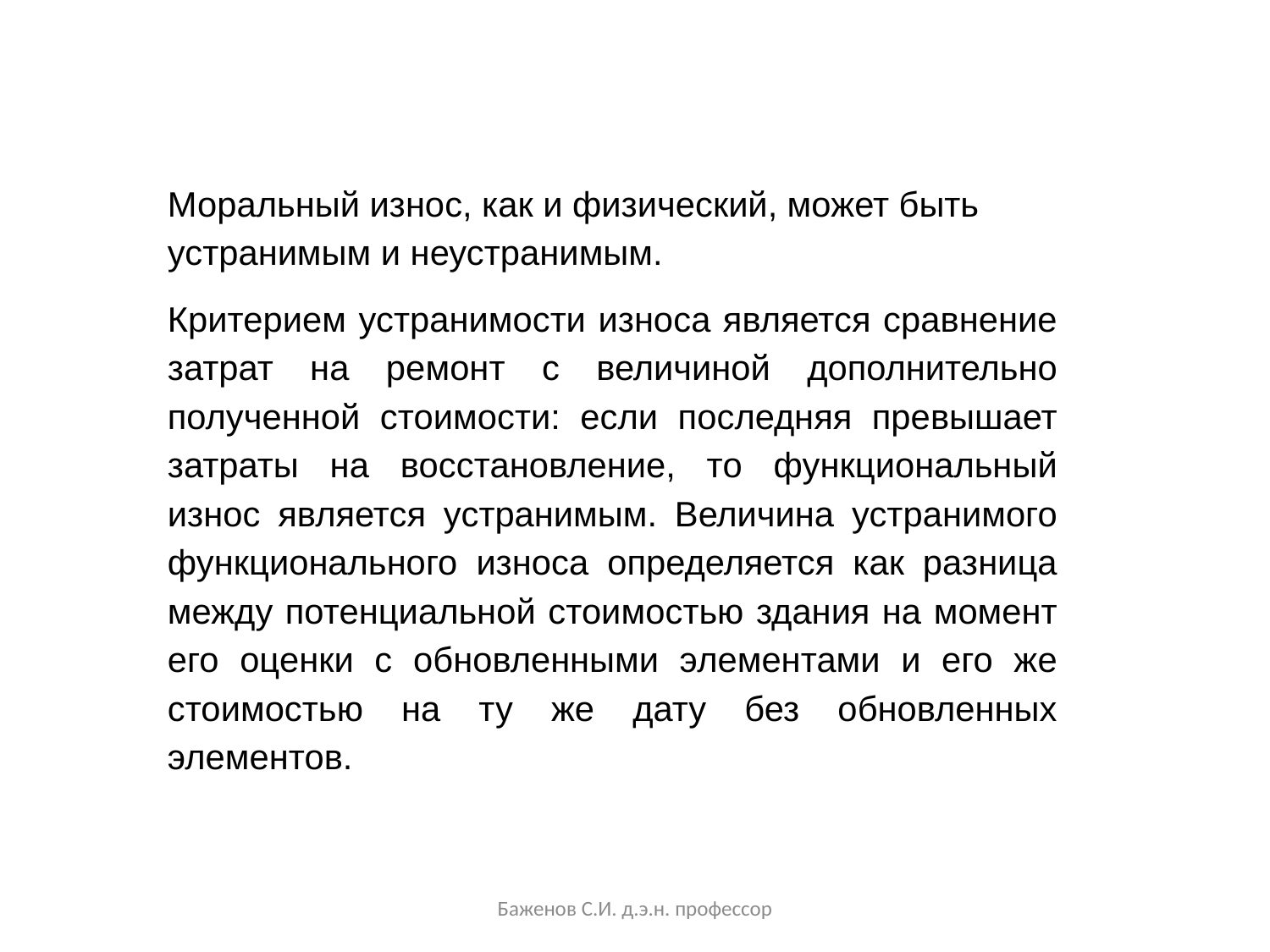

Моральный износ, как и физический, может быть устранимым и неустранимым.
Критерием устранимости износа является сравнение затрат на ремонт с величиной дополнительно полученной стоимости: если последняя превышает затраты на восстановление, то функциональный износ является устранимым. Величина устранимого функционального износа определяется как разница между потенциальной стоимостью здания на момент его оценки с обновленными элементами и его же стоимостью на ту же дату без обновленных элементов.
Баженов С.И. д.э.н. профессор